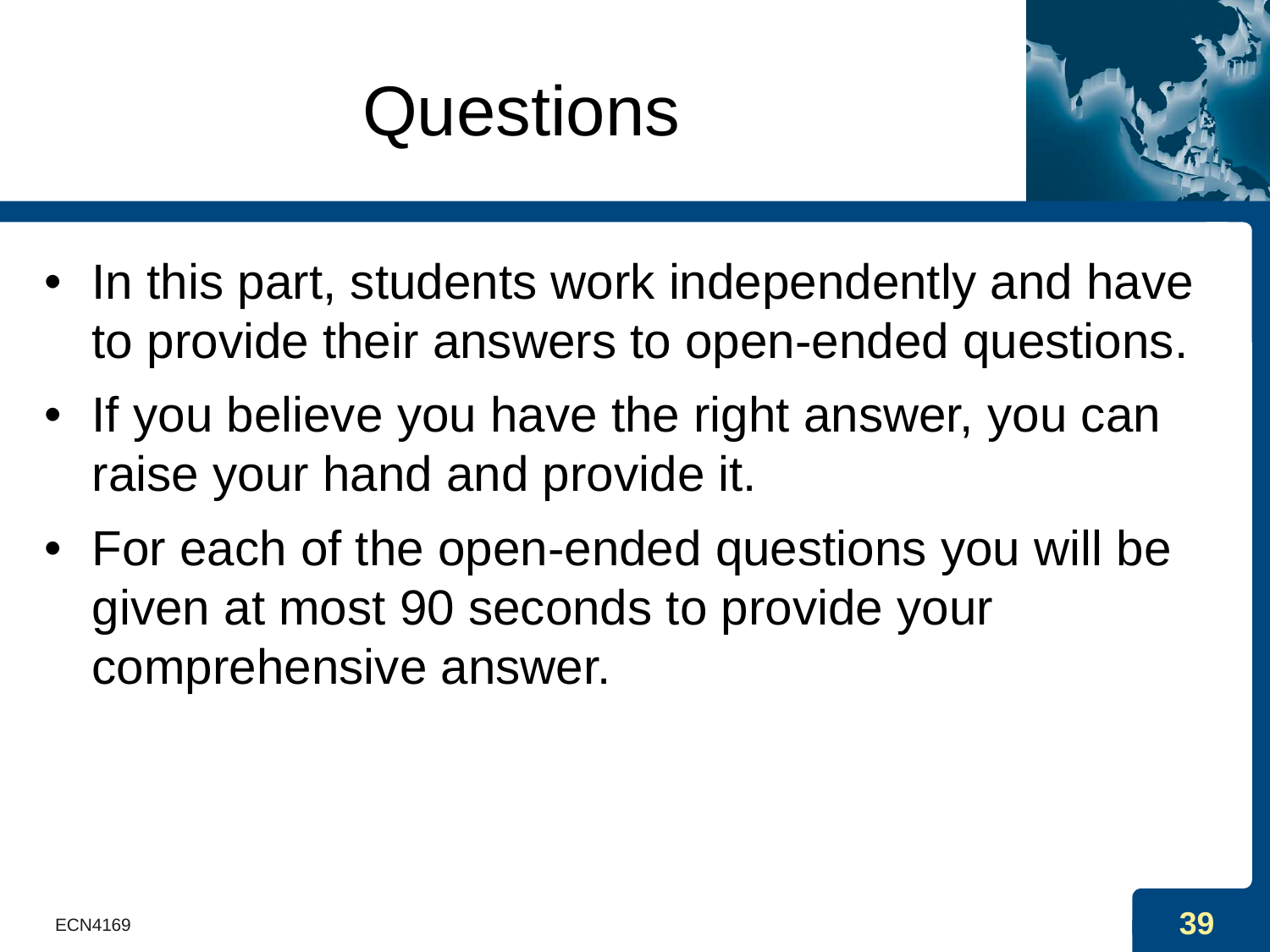

# Questions
In this part, students work independently and have to provide their answers to open-ended questions.
If you believe you have the right answer, you can raise your hand and provide it.
For each of the open-ended questions you will be given at most 90 seconds to provide your comprehensive answer.
ECN4169
39